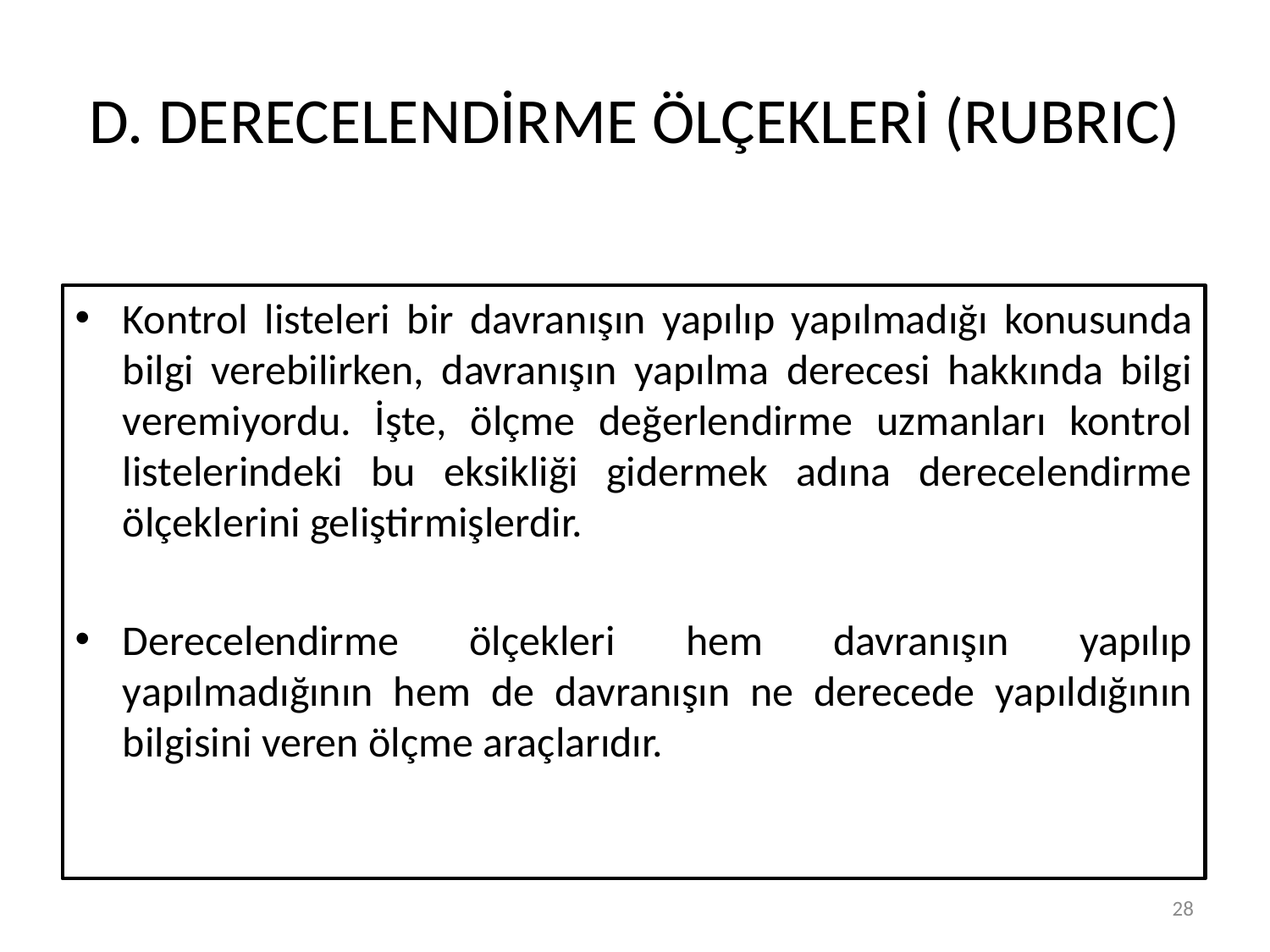

# D. DERECELENDİRME ÖLÇEKLERİ (RUBRIC)
Kontrol listeleri bir davranışın yapılıp yapılmadığı konusunda bilgi verebilirken, davranışın yapılma derecesi hakkında bilgi veremiyordu. İşte, ölçme değerlendirme uzmanları kontrol listelerindeki bu eksikliği gidermek adına derecelendirme ölçeklerini geliştirmişlerdir.

Derecelendirme ölçekleri hem davranışın yapılıp yapılmadığının hem de davranışın ne derecede yapıldığının bilgisini veren ölçme araçlarıdır.
28